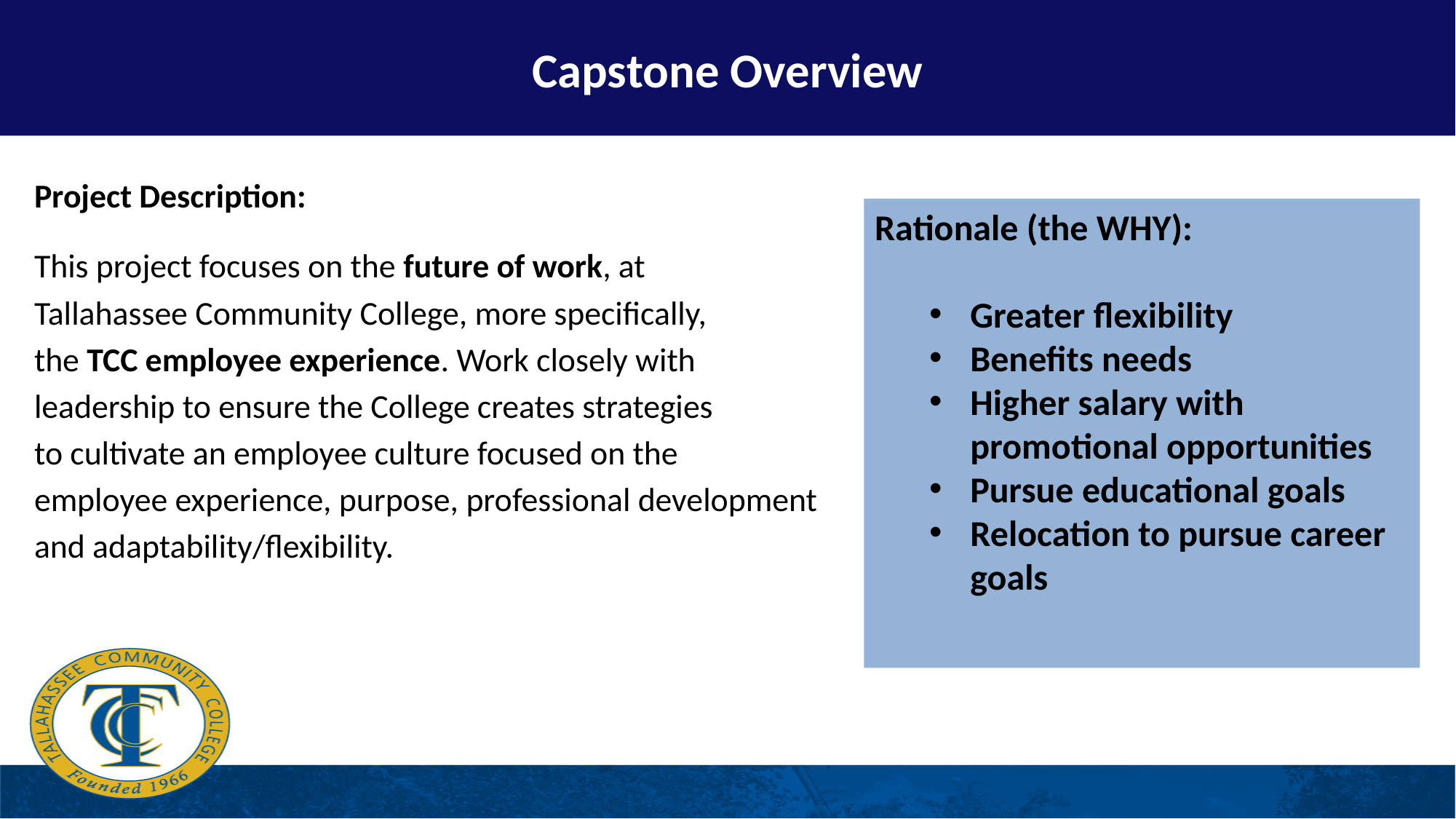

Capstone Overview
# Capstone Focus
Project Description:

This project focuses on the future of work, at
Tallahassee Community College, more specifically,
the TCC employee experience. Work closely with
leadership to ensure the College creates strategies
to cultivate an employee culture focused on the
employee experience, purpose, professional development
and adaptability/flexibility.
Rationale (the WHY):

Greater flexibility
Benefits needs
Higher salary with promotional opportunities
Pursue educational goals
Relocation to pursue career goals